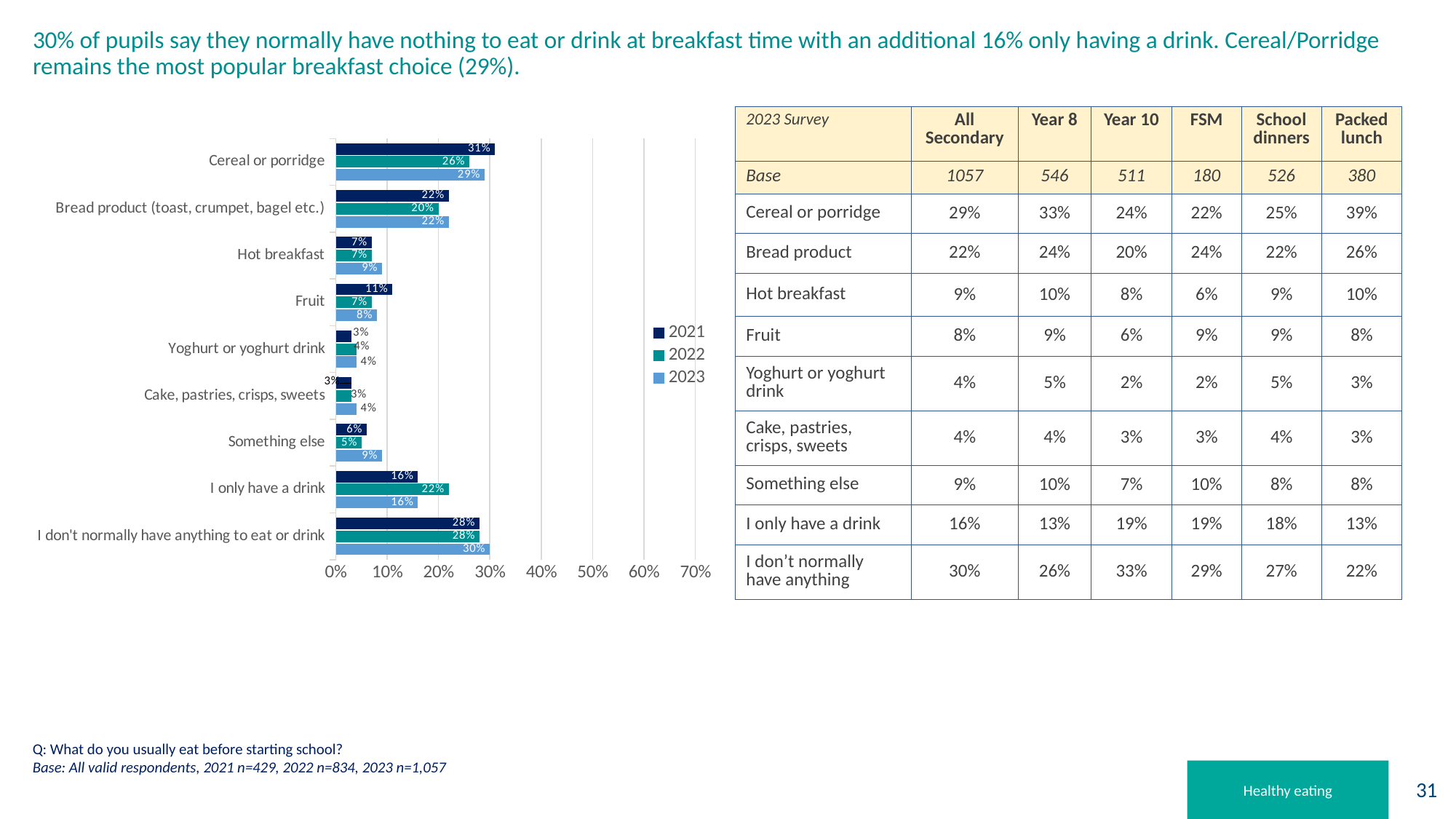

# 30% of pupils say they normally have nothing to eat or drink at breakfast time with an additional 16% only having a drink. Cereal/Porridge remains the most popular breakfast choice (29%).

### Chart

| Category | 2023 | 2022 | 2021 |
|---|---|---|---|
| I don't normally have anything to eat or drink | 0.3 | 0.28 | 0.28 |
| I only have a drink | 0.16 | 0.22 | 0.16 |
| Something else | 0.09 | 0.05 | 0.06 |
| Cake, pastries, crisps, sweets | 0.04 | 0.03 | 0.03 |
| Yoghurt or yoghurt drink | 0.04 | 0.04 | 0.03 |
| Fruit | 0.08 | 0.07 | 0.11 |
| Hot breakfast | 0.09 | 0.07 | 0.07 |
| Bread product (toast, crumpet, bagel etc.) | 0.22 | 0.2 | 0.22 |
| Cereal or porridge | 0.29 | 0.26 | 0.31 |
| 2023 Survey | All Secondary | Year 8 | Year 10 | FSM | School dinners | Packed lunch |
| --- | --- | --- | --- | --- | --- | --- |
| Base | 1057 | 546 | 511 | 180 | 526 | 380 |
| Cereal or porridge | 29% | 33% | 24% | 22% | 25% | 39% |
| Bread product | 22% | 24% | 20% | 24% | 22% | 26% |
| Hot breakfast | 9% | 10% | 8% | 6% | 9% | 10% |
| Fruit | 8% | 9% | 6% | 9% | 9% | 8% |
| Yoghurt or yoghurt drink | 4% | 5% | 2% | 2% | 5% | 3% |
| Cake, pastries, crisps, sweets | 4% | 4% | 3% | 3% | 4% | 3% |
| Something else | 9% | 10% | 7% | 10% | 8% | 8% |
| I only have a drink | 16% | 13% | 19% | 19% | 18% | 13% |
| I don’t normally have anything | 30% | 26% | 33% | 29% | 27% | 22% |
Q: What do you usually eat before starting school?
Base: All valid respondents, 2021 n=429, 2022 n=834, 2023 n=1,057
Healthy eating